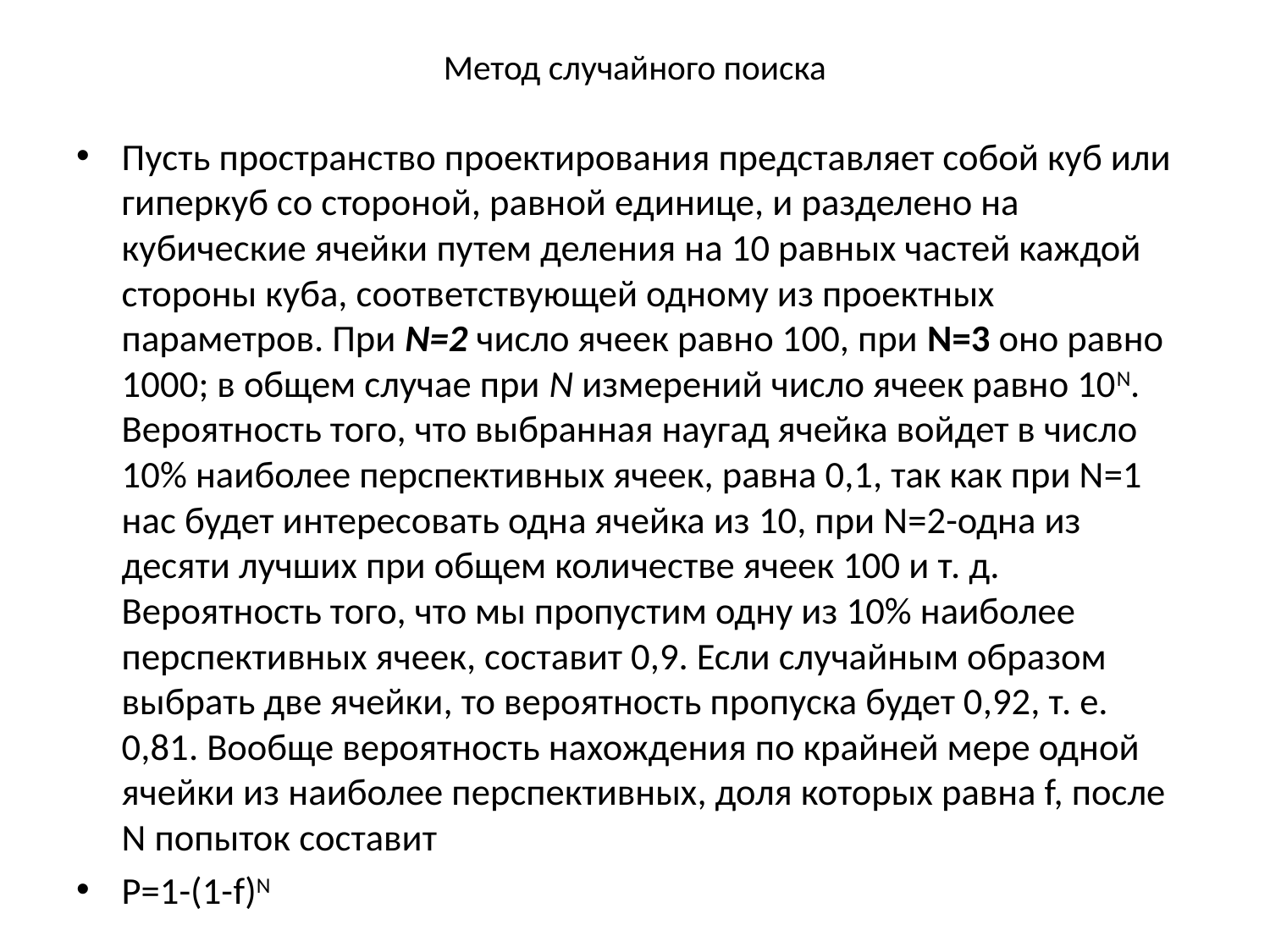

# Метод случайного поиска
Пусть пространство проектирования представляет собой куб или гиперкуб со стороной, равной единице, и разделено на кубические ячейки путем деления на 10 равных частей каждой стороны куба, соответствующей одному из проектных параметров. При N=2 число ячеек равно 100, при N=3 оно равно 1000; в общем случае при N измерений число ячеек равно 10N. Вероятность того, что выбранная наугад ячейка войдет в число 10% наиболее перспективных ячеек, равна 0,1, так как при N=1 нас будет интересовать одна ячейка из 10, при N=2-одна из десяти лучших при общем количестве ячеек 100 и т. д. Вероятность того, что мы пропустим одну из 10% наиболее перспективных ячеек, составит 0,9. Если случайным образом выбрать две ячейки, то вероятность пропуска будет 0,92, т. е. 0,81. Вообще вероятность нахождения по крайней мере одной ячейки из наиболее перспективных, доля которых равна f, после N попыток составит
P=1-(1-f)N